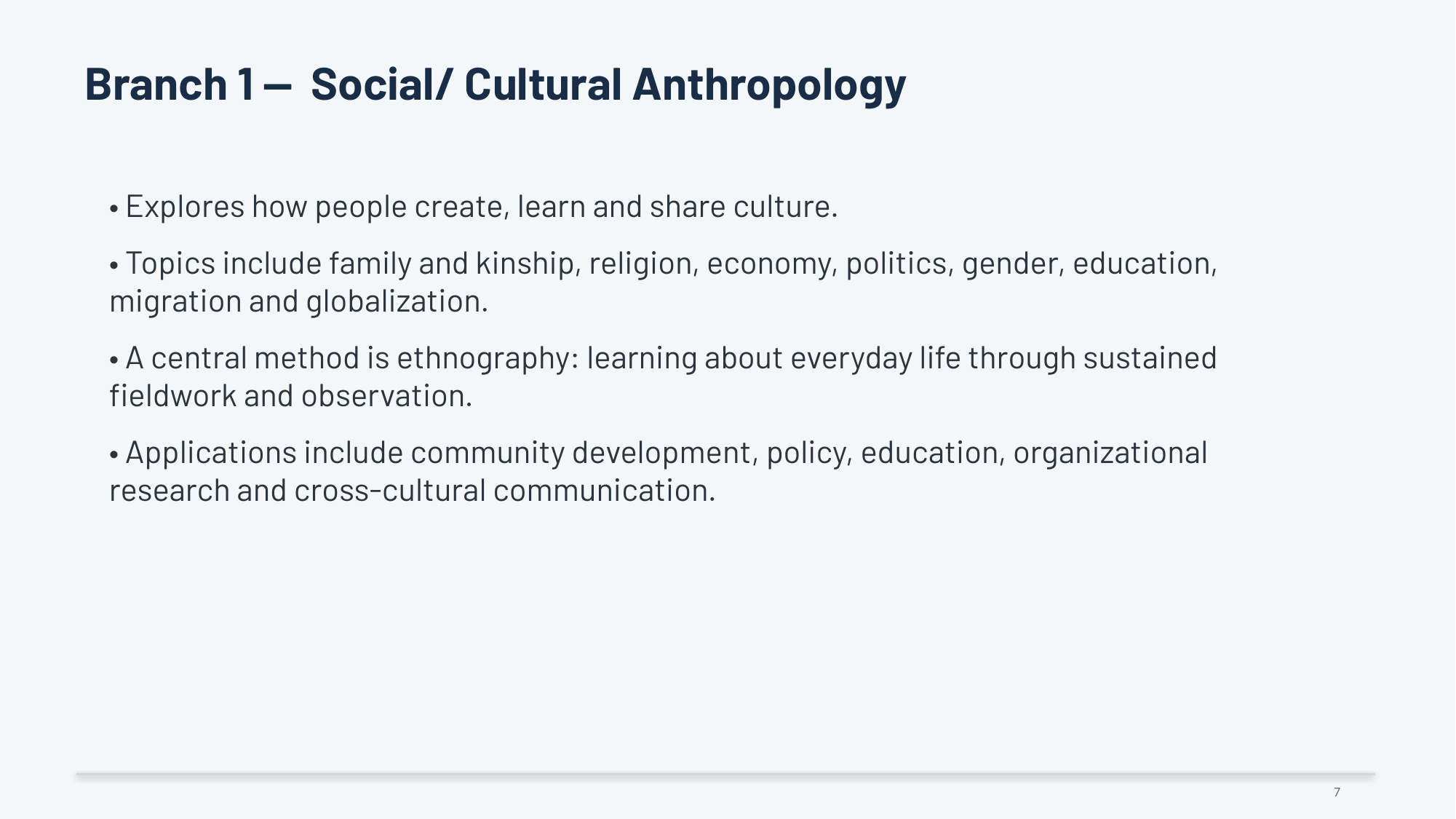

Branch 1 —  Social/ Cultural Anthropology
• Explores how people create, learn and share culture.
• Topics include family and kinship, religion, economy, politics, gender, education, migration and globalization.
• A central method is ethnography: learning about everyday life through sustained fieldwork and observation.
• Applications include community development, policy, education, organizational research and cross-cultural communication.

7